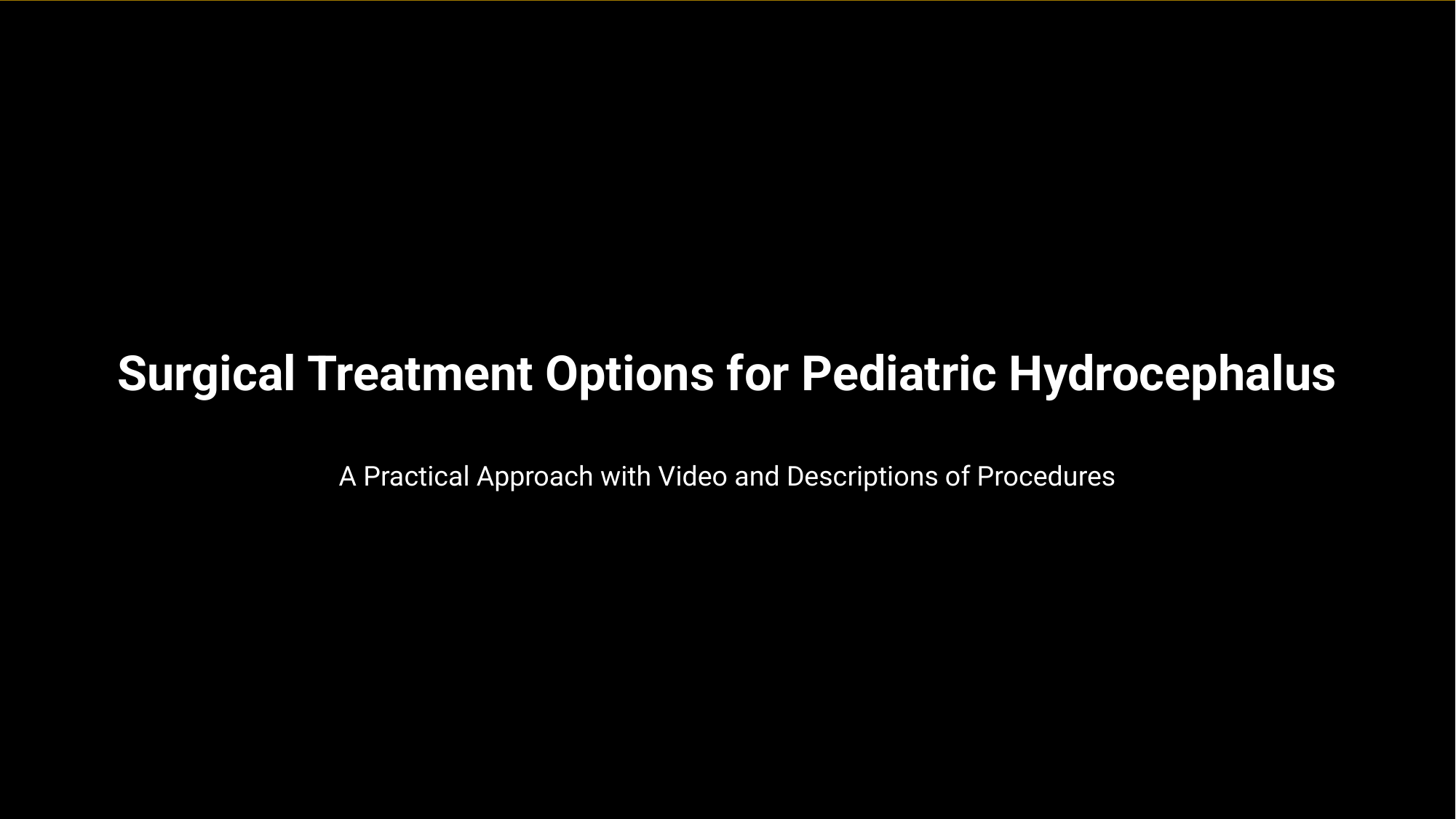

Surgical Treatment Options for Pediatric Hydrocephalus
A Practical Approach with Video and Descriptions of Procedures